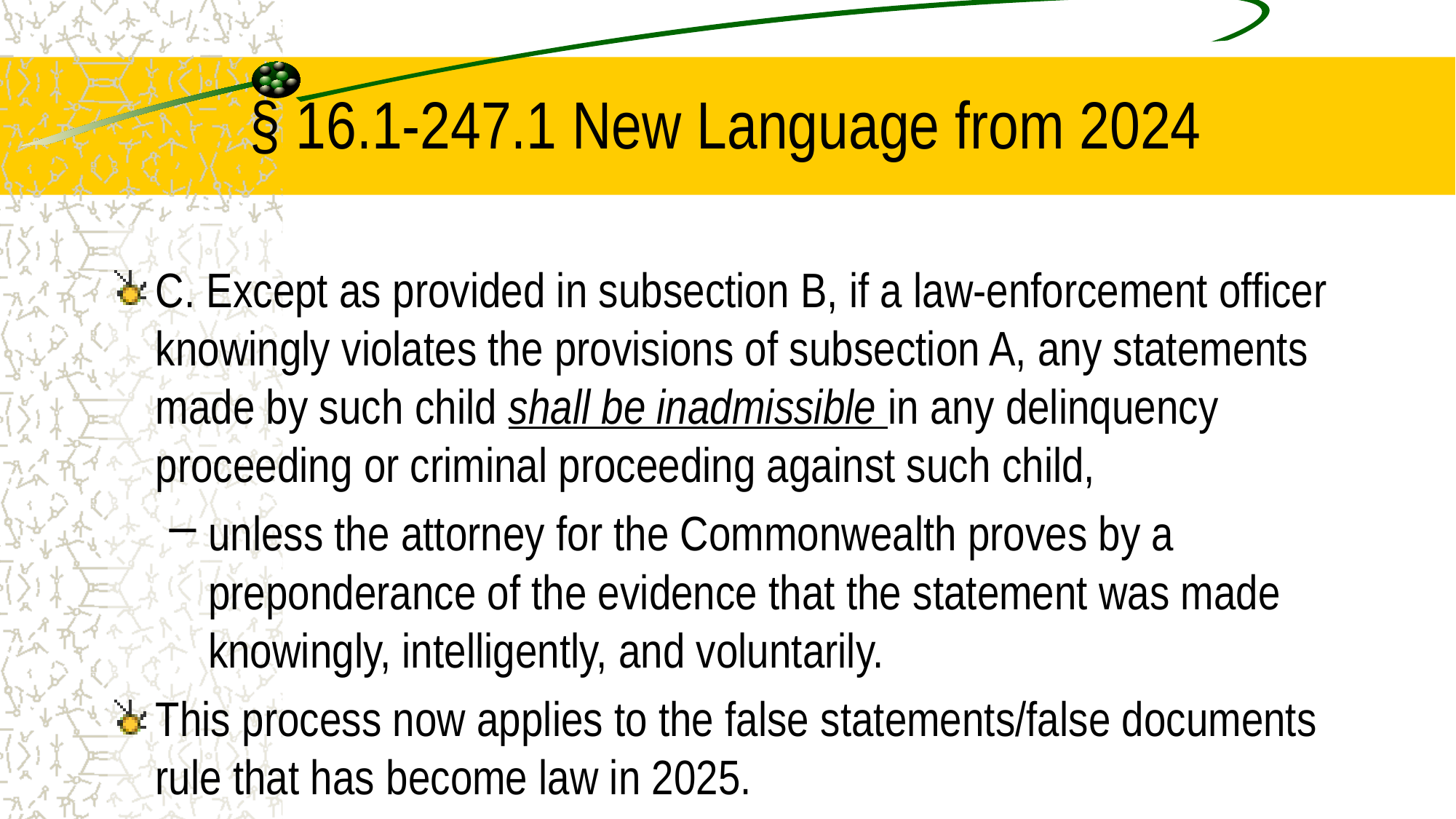

# § 16.1-247.1 New Language from 2024
C. Except as provided in subsection B, if a law-enforcement officer knowingly violates the provisions of subsection A, any statements made by such child shall be inadmissible in any delinquency proceeding or criminal proceeding against such child,
unless the attorney for the Commonwealth proves by a preponderance of the evidence that the statement was made knowingly, intelligently, and voluntarily.
This process now applies to the false statements/false documents rule that has become law in 2025.